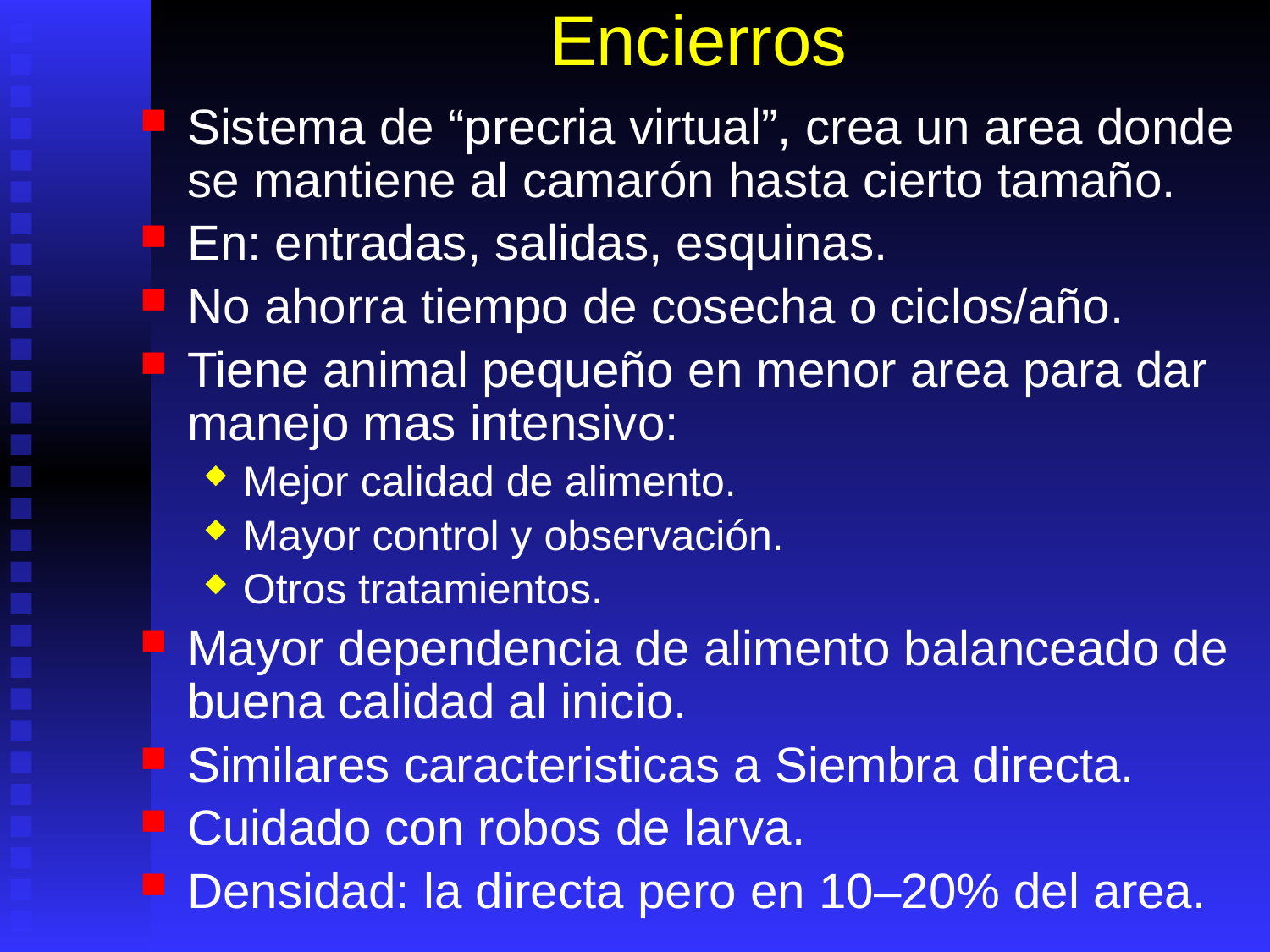

# Encierros
Sistema de “precria virtual”, crea un area donde se mantiene al camarón hasta cierto tamaño.
En: entradas, salidas, esquinas.
No ahorra tiempo de cosecha o ciclos/año.
Tiene animal pequeño en menor area para dar manejo mas intensivo:
Mejor calidad de alimento.
Mayor control y observación.
Otros tratamientos.
Mayor dependencia de alimento balanceado de buena calidad al inicio.
Similares caracteristicas a Siembra directa.
Cuidado con robos de larva.
Densidad: la directa pero en 10–20% del area.